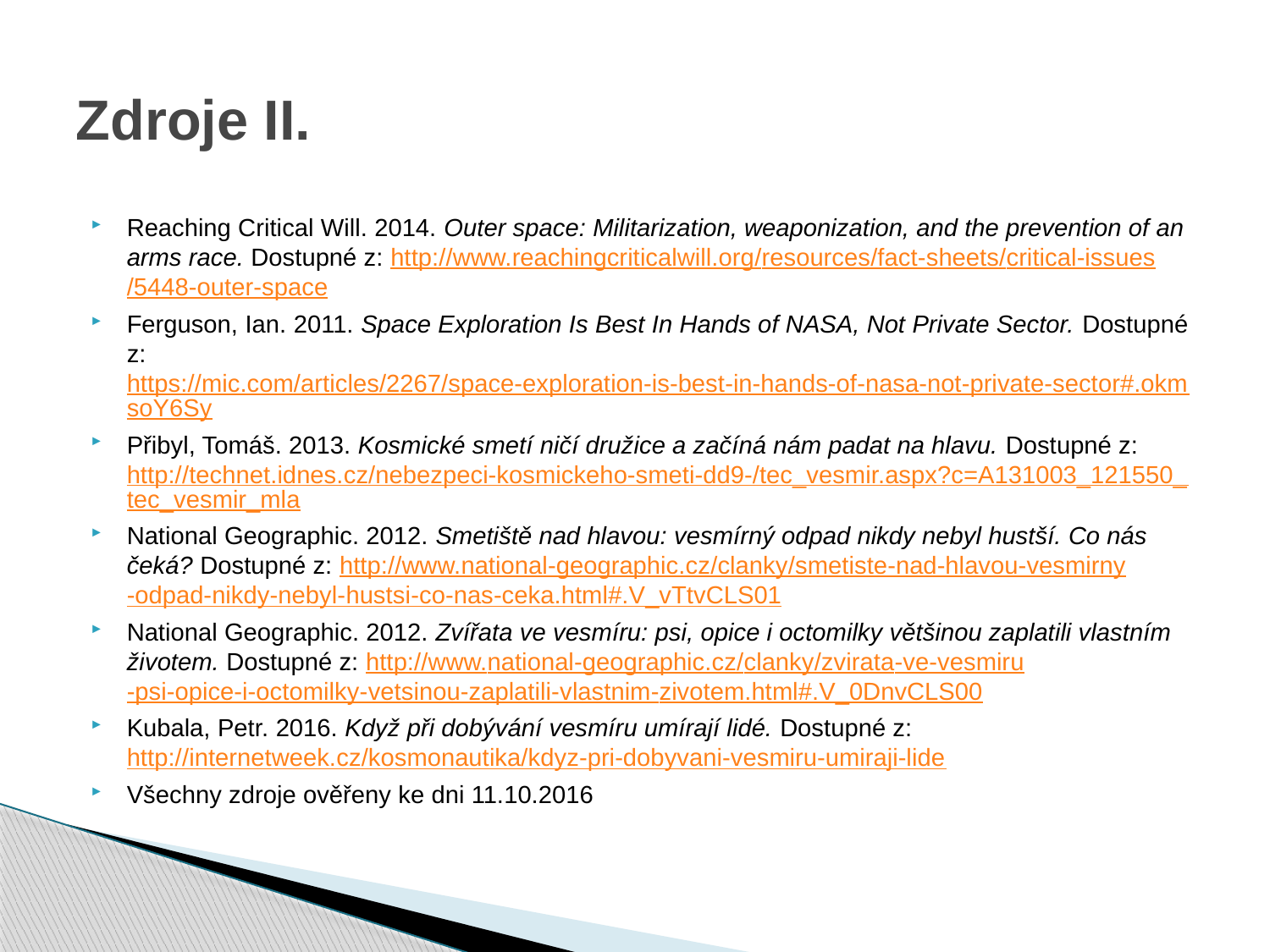

# Zdroje II.
Reaching Critical Will. 2014. Outer space: Militarization, weaponization, and the prevention of an arms race. Dostupné z: http://www.reachingcriticalwill.org/resources/fact-sheets/critical-issues/5448-outer-space
Ferguson, Ian. 2011. Space Exploration Is Best In Hands of NASA, Not Private Sector. Dostupné z: https://mic.com/articles/2267/space-exploration-is-best-in-hands-of-nasa-not-private-sector#.okmsoY6Sy
Přibyl, Tomáš. 2013. Kosmické smetí ničí družice a začíná nám padat na hlavu. Dostupné z: http://technet.idnes.cz/nebezpeci-kosmickeho-smeti-dd9-/tec_vesmir.aspx?c=A131003_121550_tec_vesmir_mla
National Geographic. 2012. Smetiště nad hlavou: vesmírný odpad nikdy nebyl hustší. Co nás čeká? Dostupné z: http://www.national-geographic.cz/clanky/smetiste-nad-hlavou-vesmirny-odpad-nikdy-nebyl-hustsi-co-nas-ceka.html#.V_vTtvCLS01
National Geographic. 2012. Zvířata ve vesmíru: psi, opice i octomilky většinou zaplatili vlastním životem. Dostupné z: http://www.national-geographic.cz/clanky/zvirata-ve-vesmiru-psi-opice-i-octomilky-vetsinou-zaplatili-vlastnim-zivotem.html#.V_0DnvCLS00
Kubala, Petr. 2016. Když při dobývání vesmíru umírají lidé. Dostupné z:  http://internetweek.cz/kosmonautika/kdyz-pri-dobyvani-vesmiru-umiraji-lide
Všechny zdroje ověřeny ke dni 11.10.2016